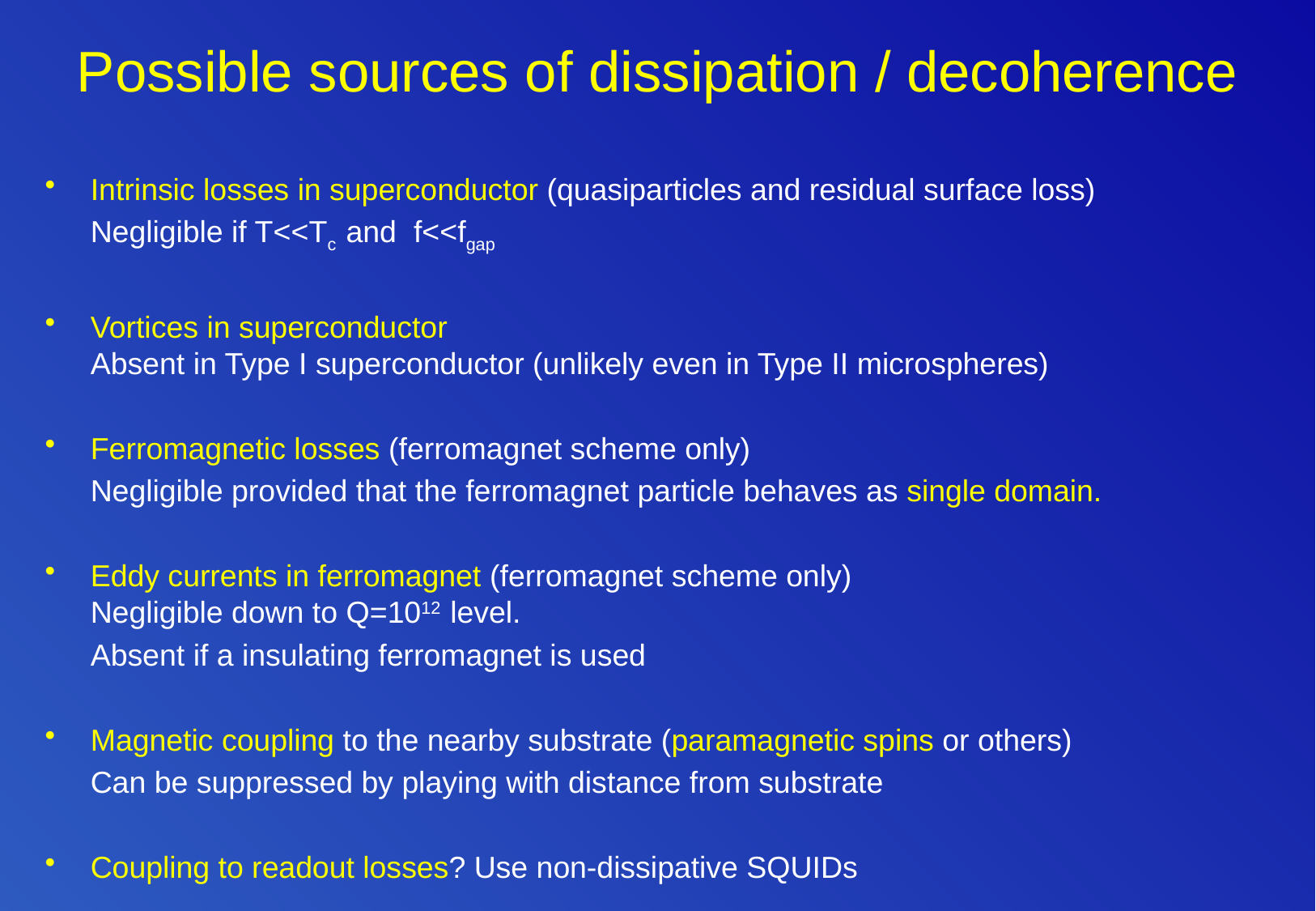

# Possible sources of dissipation / decoherence

Intrinsic losses in superconductor (quasiparticles and residual surface loss)
	Negligible if T<<Tc  and  f<<fgap

Vortices in superconductor
Absent in Type I superconductor (unlikely even in Type II microspheres)

Ferromagnetic losses (ferromagnet scheme only)
	Negligible provided that the ferromagnet particle behaves as single domain.

Eddy currents in ferromagnet (ferromagnet scheme only)
Negligible down to Q=1012  level.
	Absent if a insulating ferromagnet is used

Magnetic coupling to the nearby substrate (paramagnetic spins or others)
 	Can be suppressed by playing with distance from substrate

Coupling to readout losses? Use non-dissipative SQUIDs